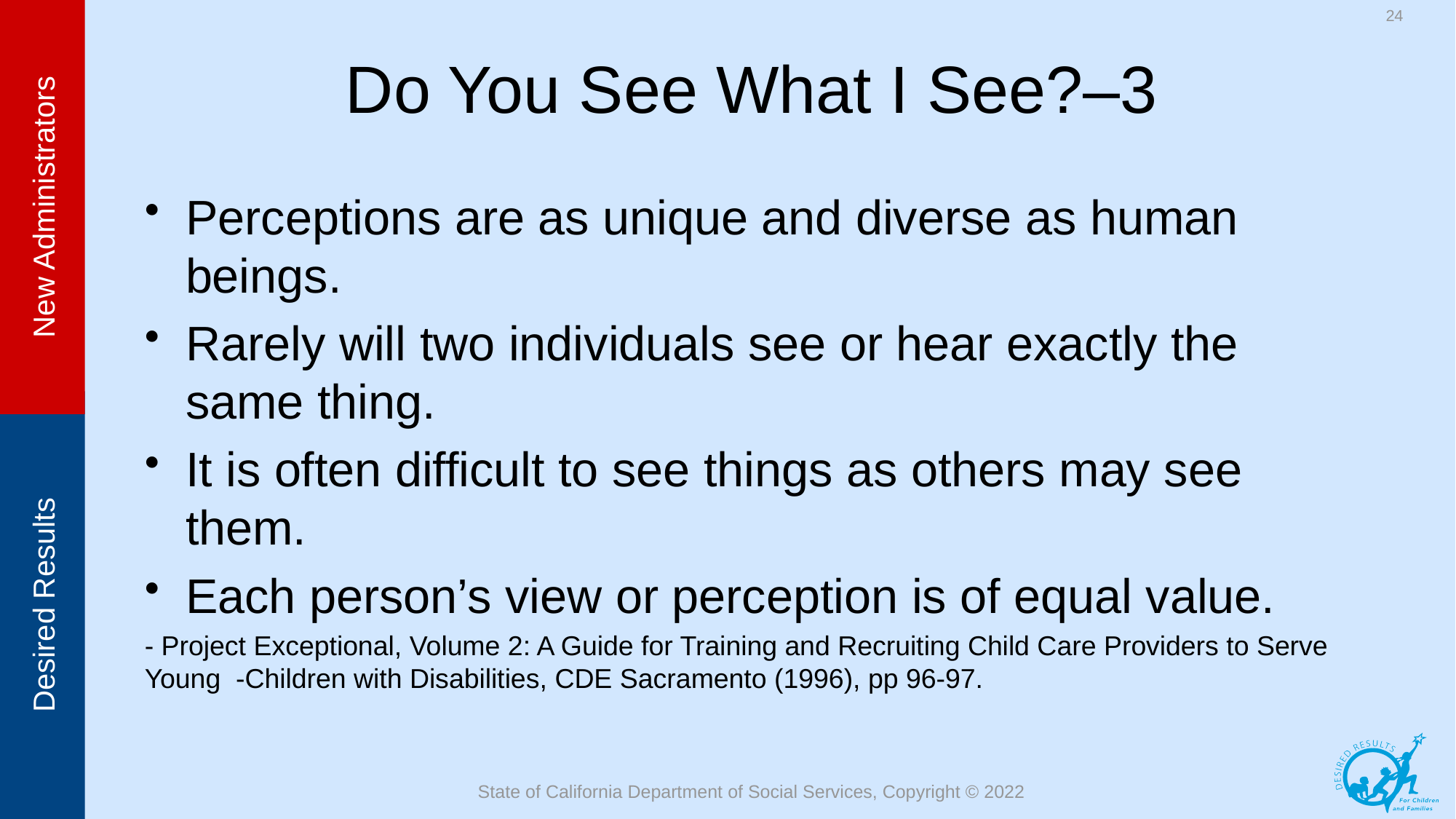

24
# Do You See What I See?‒3
Perceptions are as unique and diverse as human beings.
Rarely will two individuals see or hear exactly the same thing.
It is often difficult to see things as others may see them.
Each person’s view or perception is of equal value.
- Project Exceptional, Volume 2: A Guide for Training and Recruiting Child Care Providers to Serve Young  -Children with Disabilities, CDE Sacramento (1996), pp 96-97.

State of California Department of Social Services, Copyright © 2022